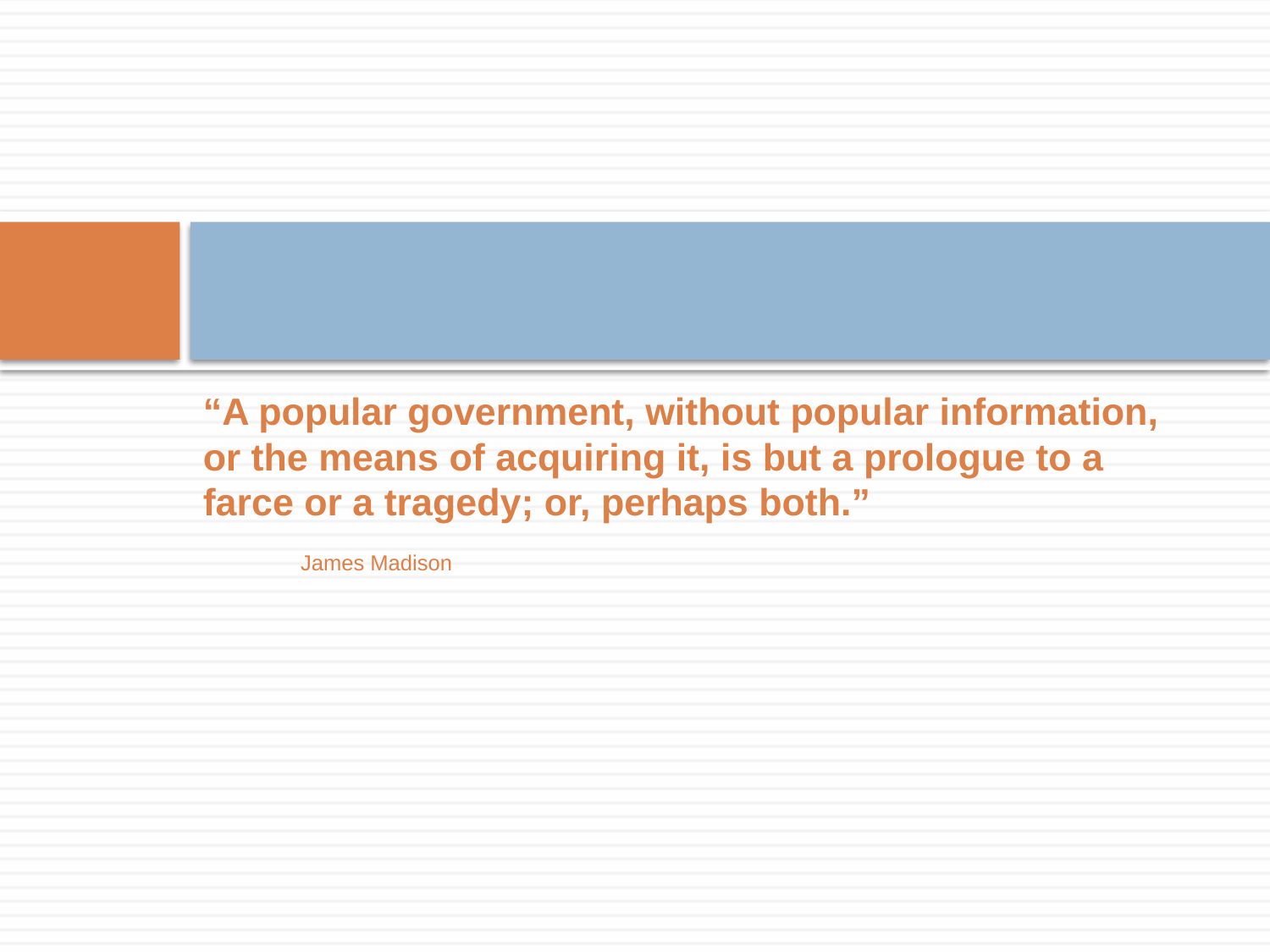

“A popular government, without popular information, or the means of acquiring it, is but a prologue to a farce or a tragedy; or, perhaps both.”
	James Madison